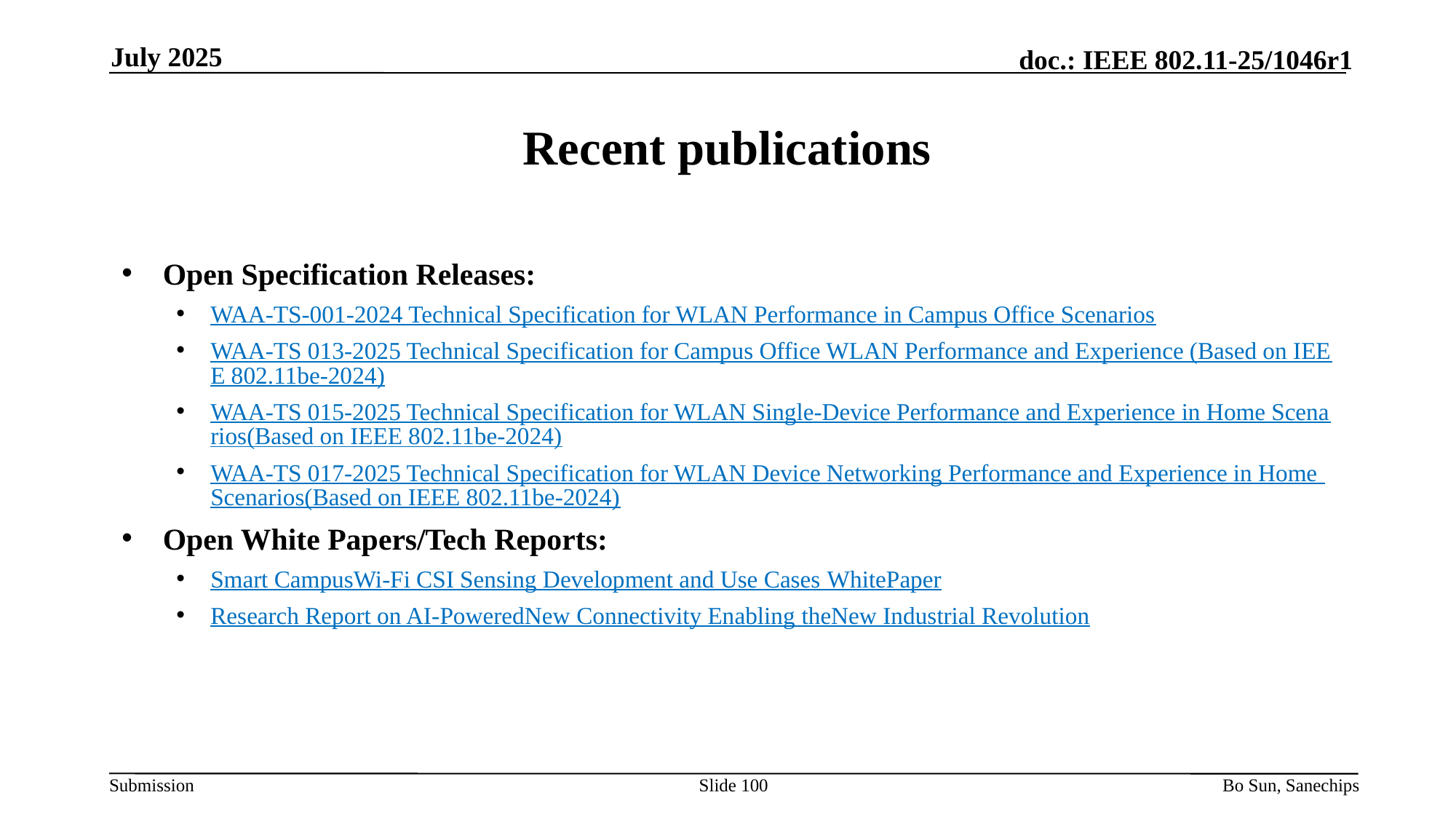

July 2025
# Recent publications
Open Specification Releases:
WAA-TS-001-2024 Technical Specification for WLAN Performance in Campus Office Scenarios
WAA-TS 013-2025 Technical Specification for Campus Office WLAN Performance and Experience (Based on IEEE 802.11be-2024)
WAA-TS 015-2025 Technical Specification for WLAN Single-Device Performance and Experience in Home Scenarios(Based on IEEE 802.11be-2024)
WAA-TS 017-2025 Technical Specification for WLAN Device Networking Performance and Experience in Home Scenarios(Based on IEEE 802.11be-2024)
Open White Papers/Tech Reports:
Smart CampusWi-Fi CSI Sensing Development and Use Cases WhitePaper
Research Report on AI-PoweredNew Connectivity Enabling theNew Industrial Revolution
Slide 100
Bo Sun, Sanechips